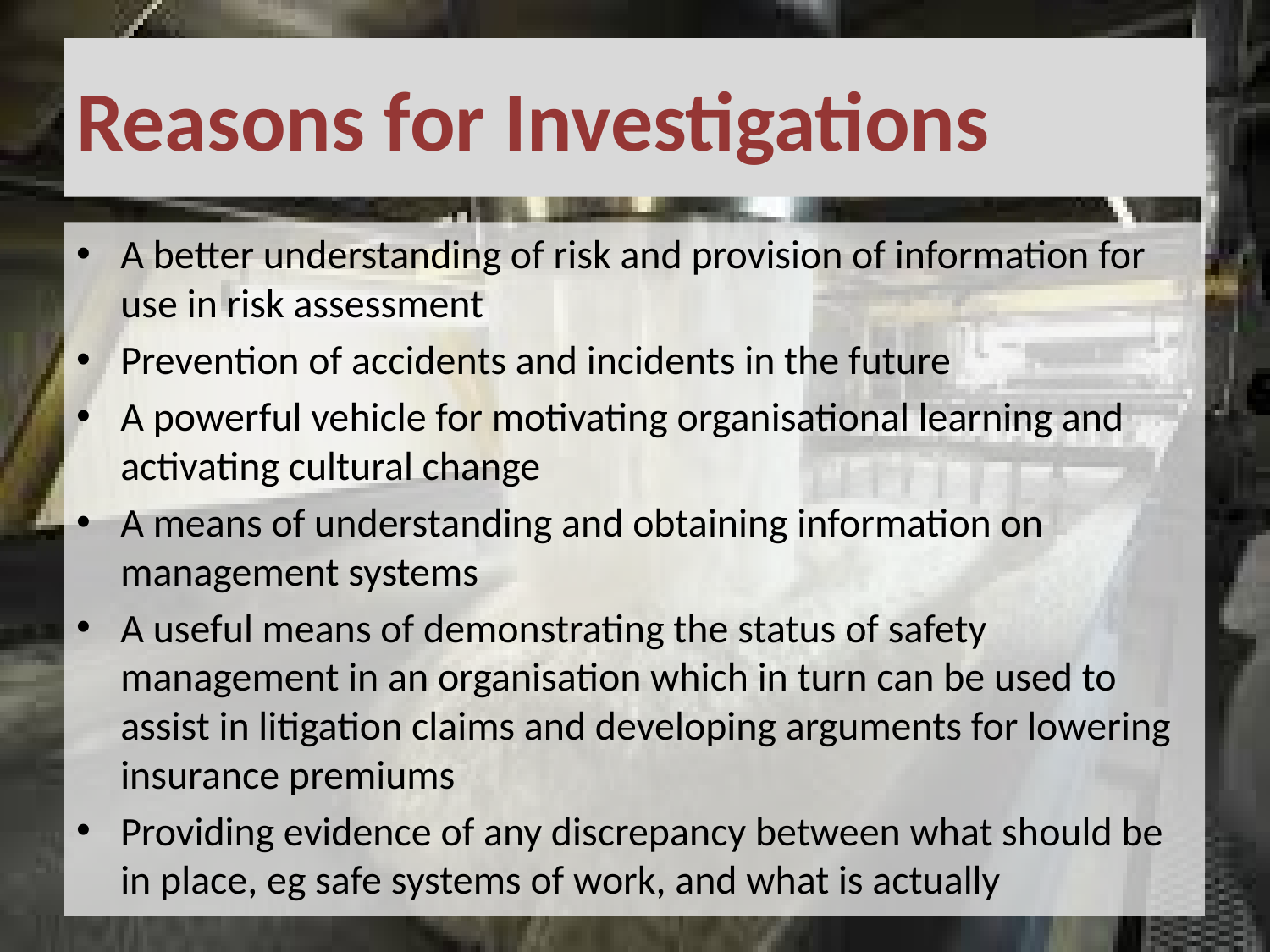

# Reasons for Investigations
A better understanding of risk and provision of information for use in risk assessment
Prevention of accidents and incidents in the future
A powerful vehicle for motivating organisational learning and activating cultural change
A means of understanding and obtaining information on management systems
A useful means of demonstrating the status of safety management in an organisation which in turn can be used to assist in litigation claims and developing arguments for lowering insurance premiums
Providing evidence of any discrepancy between what should be in place, eg safe systems of work, and what is actually